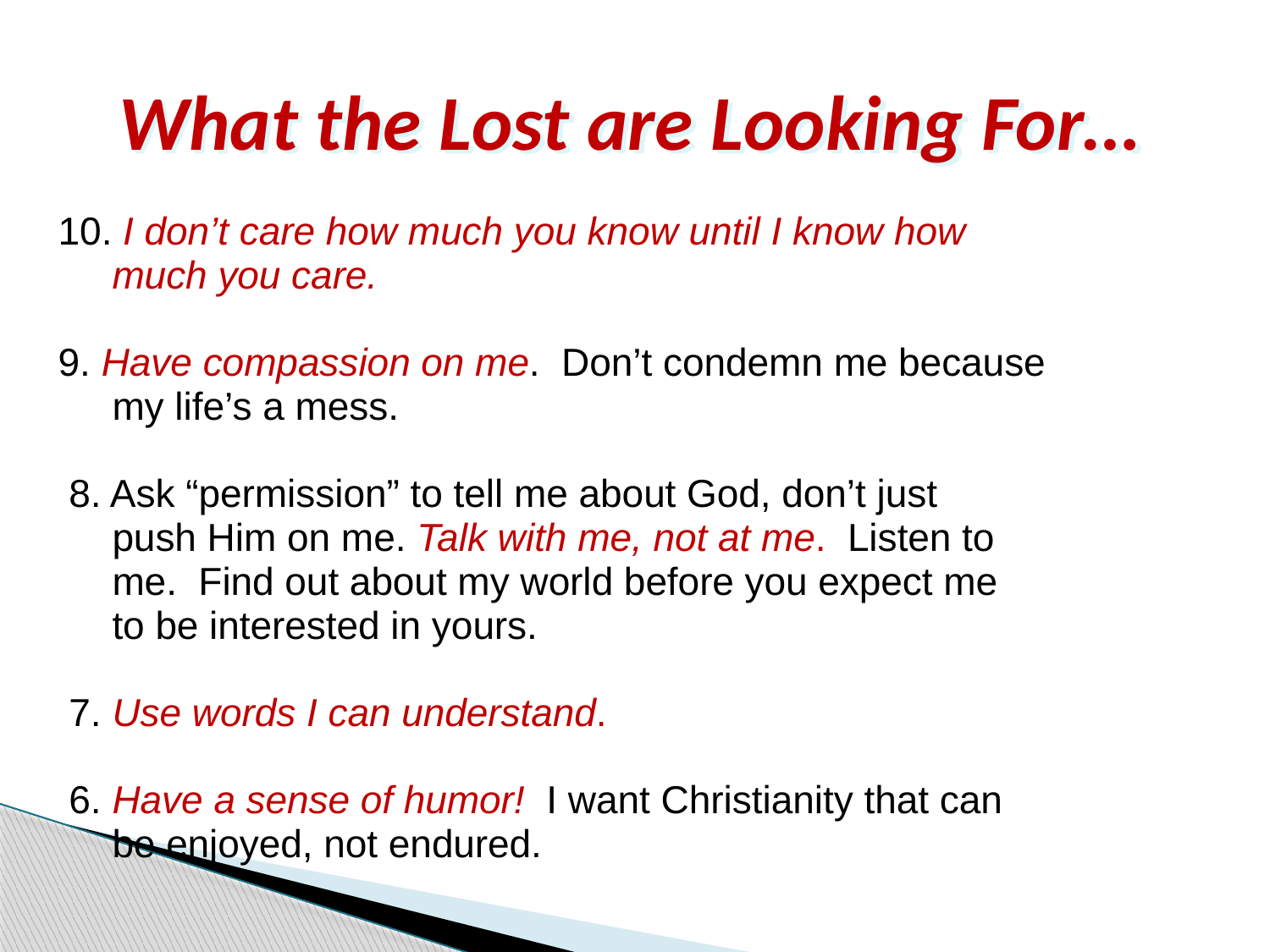

# What the Lost are Looking For…

10. I don’t care how much you know until I know how
     much you care.

9. Have compassion on me.  Don’t condemn me because
     my life’s a mess.

 8. Ask “permission” to tell me about God, don’t just
     push Him on me. Talk with me, not at me.  Listen to
     me.  Find out about my world before you expect me
     to be interested in yours.

 7. Use words I can understand.

 6. Have a sense of humor!  I want Christianity that can
     be enjoyed, not endured.